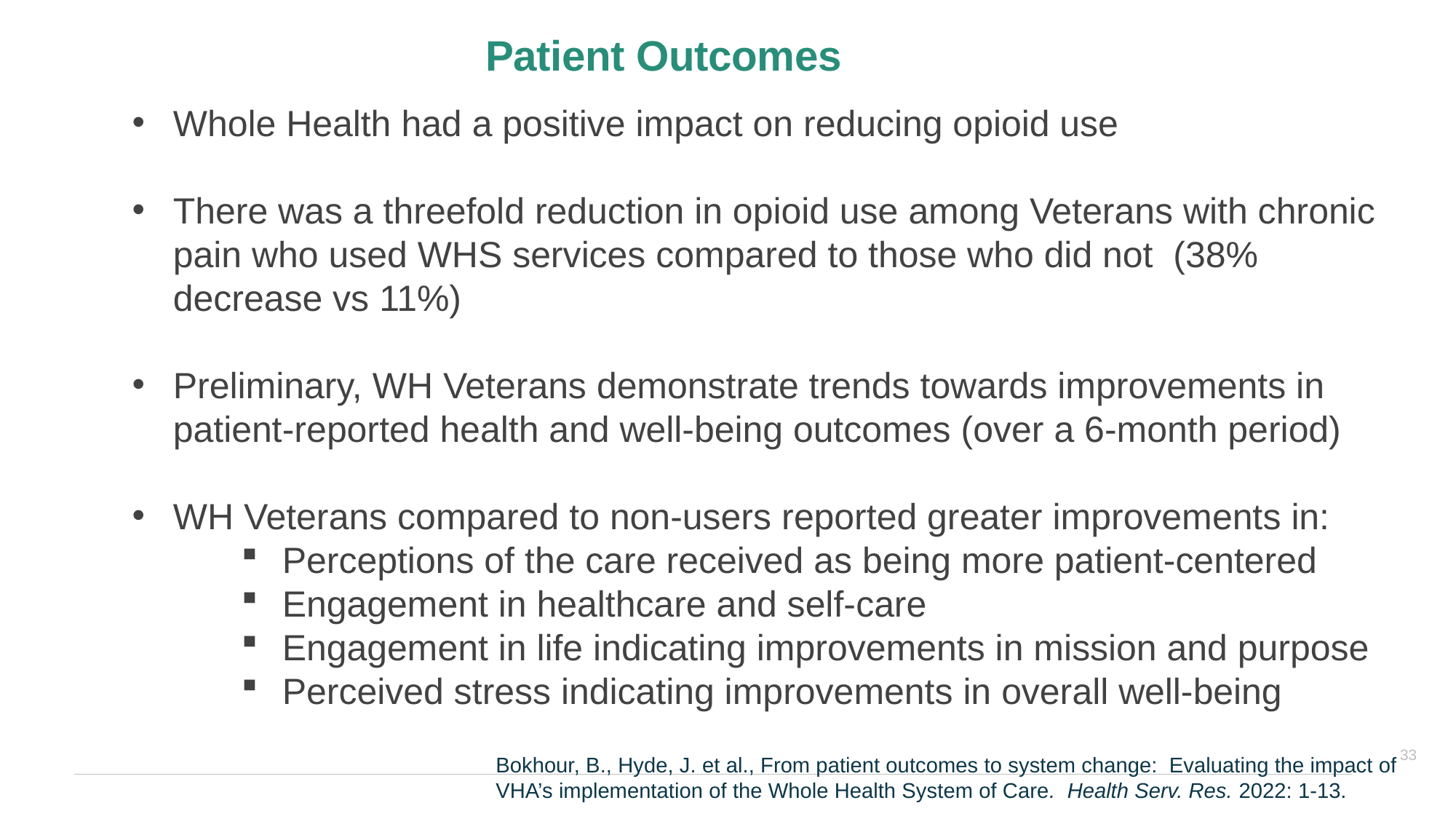

Patient Outcomes
Whole Health had a positive impact on reducing opioid use

There was a threefold reduction in opioid use among Veterans with chronic pain who used WHS services compared to those who did not  (38% decrease vs 11%)

Preliminary, WH Veterans demonstrate trends towards improvements in patient-reported health and well-being outcomes (over a 6-month period)

WH Veterans compared to non-users reported greater improvements in:
Perceptions of the care received as being more patient-centered
Engagement in healthcare and self-care
Engagement in life indicating improvements in mission and purpose
Perceived stress indicating improvements in overall well-being

33
Bokhour, B., Hyde, J. et al., From patient outcomes to system change:  Evaluating the impact of VHA’s implementation of the Whole Health System of Care.  Health Serv. Res. 2022: 1-13.